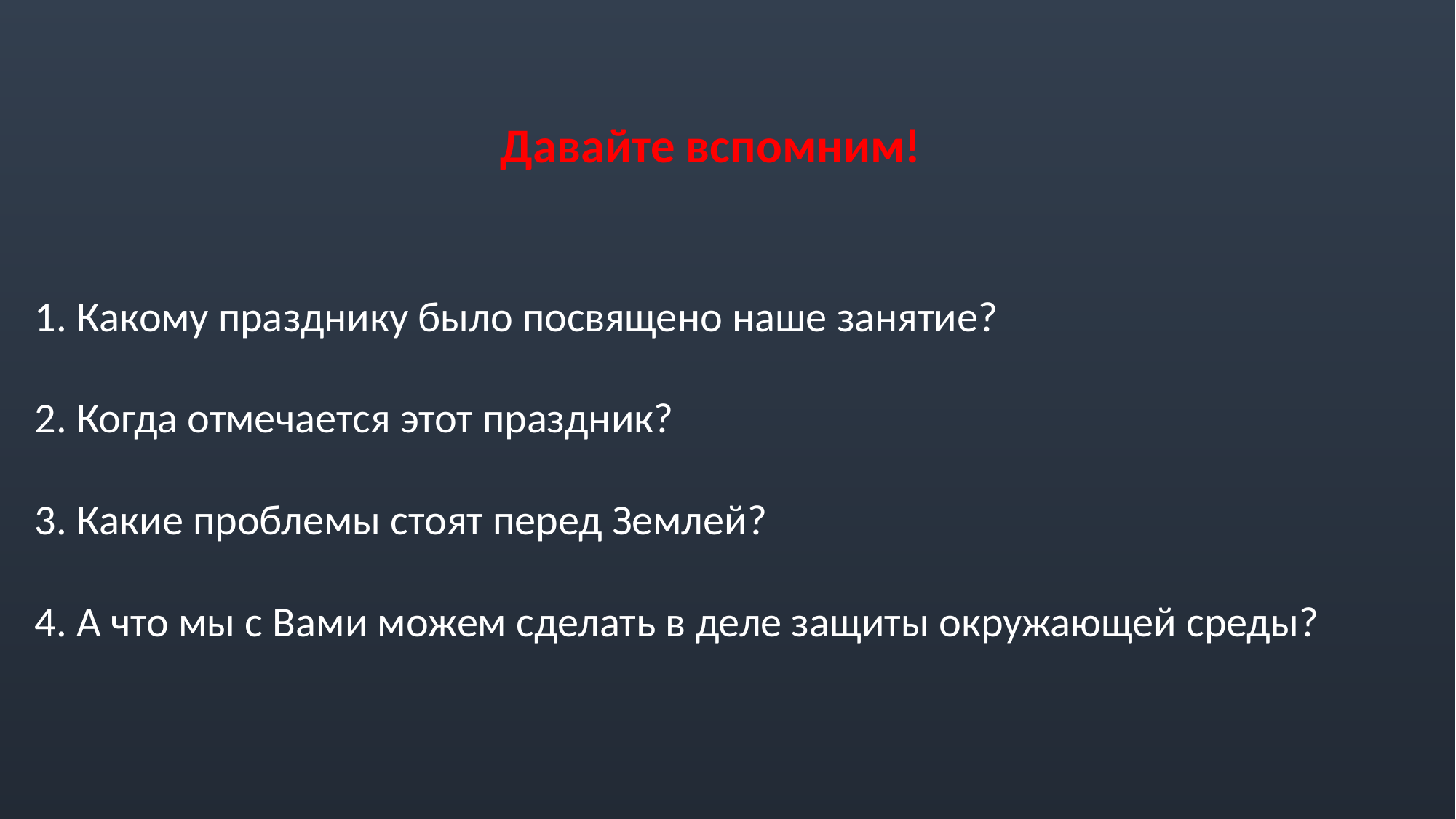

Давайте вспомним!

1. Какому празднику было посвящено наше занятие?

2. Когда отмечается этот праздник?

3. Какие проблемы стоят перед Землей?

4. А что мы с Вами можем сделать в деле защиты окружающей среды?